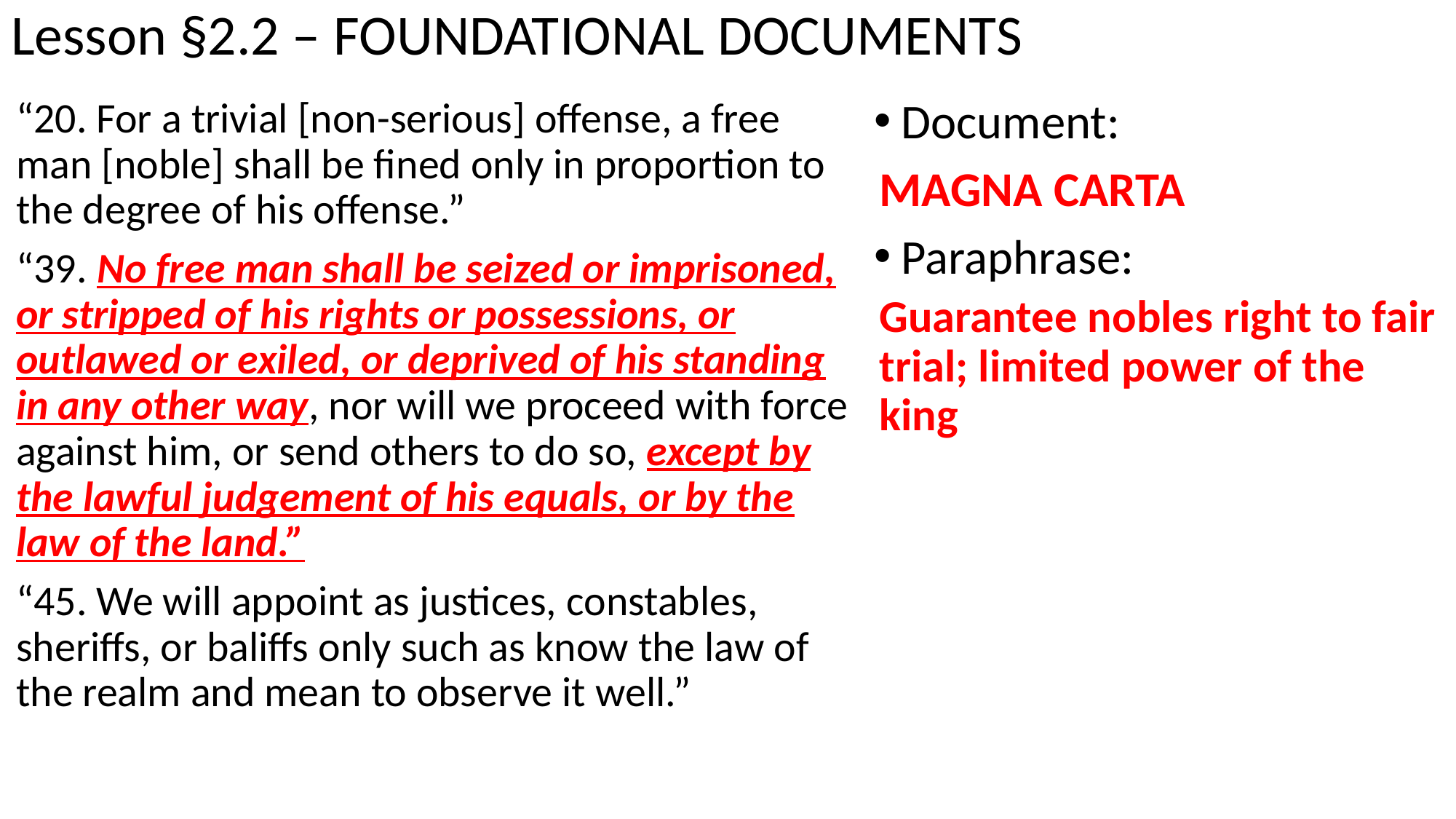

# Lesson §2.2 – FOUNDATIONAL DOCUMENTS
“20. For a trivial [non-serious] offense, a free man [noble] shall be fined only in proportion to the degree of his offense.”
“39. No free man shall be seized or imprisoned, or stripped of his rights or possessions, or outlawed or exiled, or deprived of his standing in any other way, nor will we proceed with force against him, or send others to do so, except by the lawful judgement of his equals, or by the law of the land.”
“45. We will appoint as justices, constables, sheriffs, or baliffs only such as know the law of the realm and mean to observe it well.”
Document:
MAGNA CARTA
Paraphrase:
Guarantee nobles right to fair trial; limited power of the king